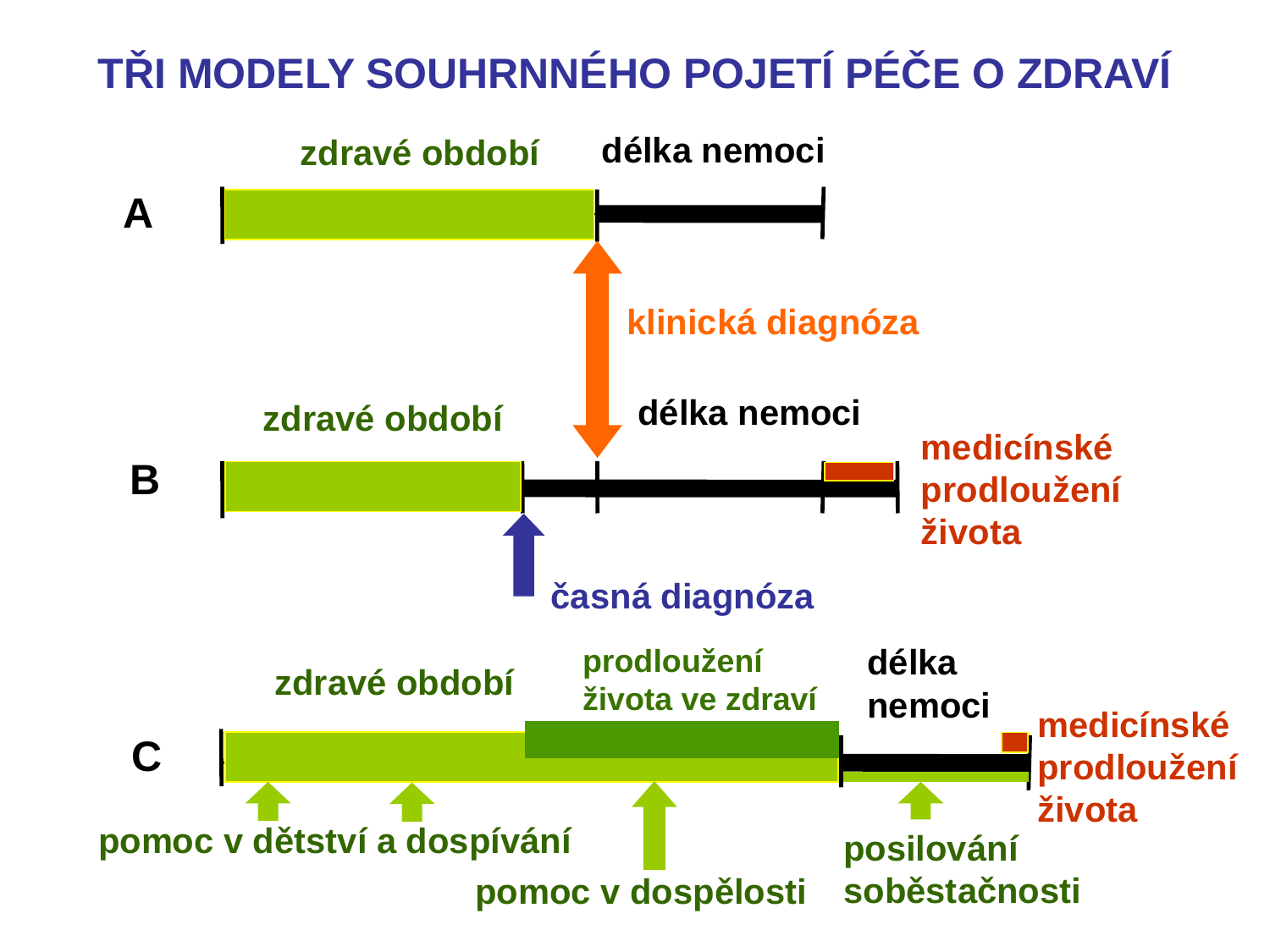

TŘI MODELY SOUHRNNÉHO POJETÍ PÉČE O ZDRAVÍ
délka nemoci
zdravé období

A

klinická diagnóza
délka nemoci
zdravé období
medicínské prodloužení života
B

časná diagnóza
délka nemoci
prodloužení života ve zdraví
zdravé období
medicínské prodloužení života

C

pomoc v dětství a dospívání
posilování soběstačnosti
pomoc v dospělosti